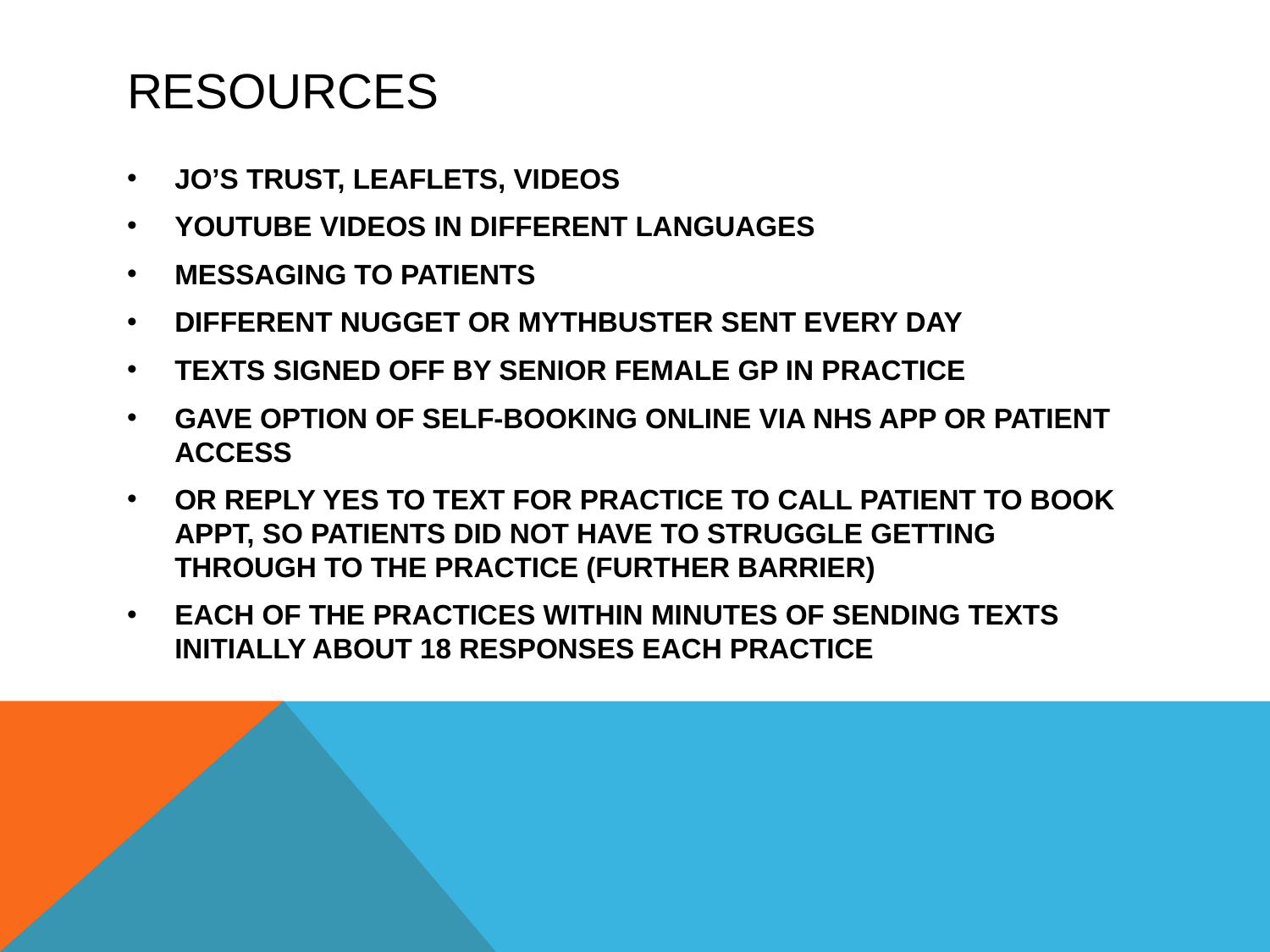

# RESOURCES
JO’S TRUST, LEAFLETS, VIDEOS
YOUTUBE VIDEOS IN DIFFERENT LANGUAGES
MESSAGING TO PATIENTS
DIFFERENT NUGGET OR MYTHBUSTER SENT EVERY DAY
TEXTS SIGNED OFF BY SENIOR FEMALE GP IN PRACTICE
GAVE OPTION OF SELF-BOOKING ONLINE VIA NHS APP OR PATIENT ACCESS
OR REPLY YES TO TEXT FOR PRACTICE TO CALL PATIENT TO BOOK APPT, SO PATIENTS DID NOT HAVE TO STRUGGLE GETTING THROUGH TO THE PRACTICE (FURTHER BARRIER)
EACH OF THE PRACTICES WITHIN MINUTES OF SENDING TEXTS INITIALLY ABOUT 18 RESPONSES EACH PRACTICE